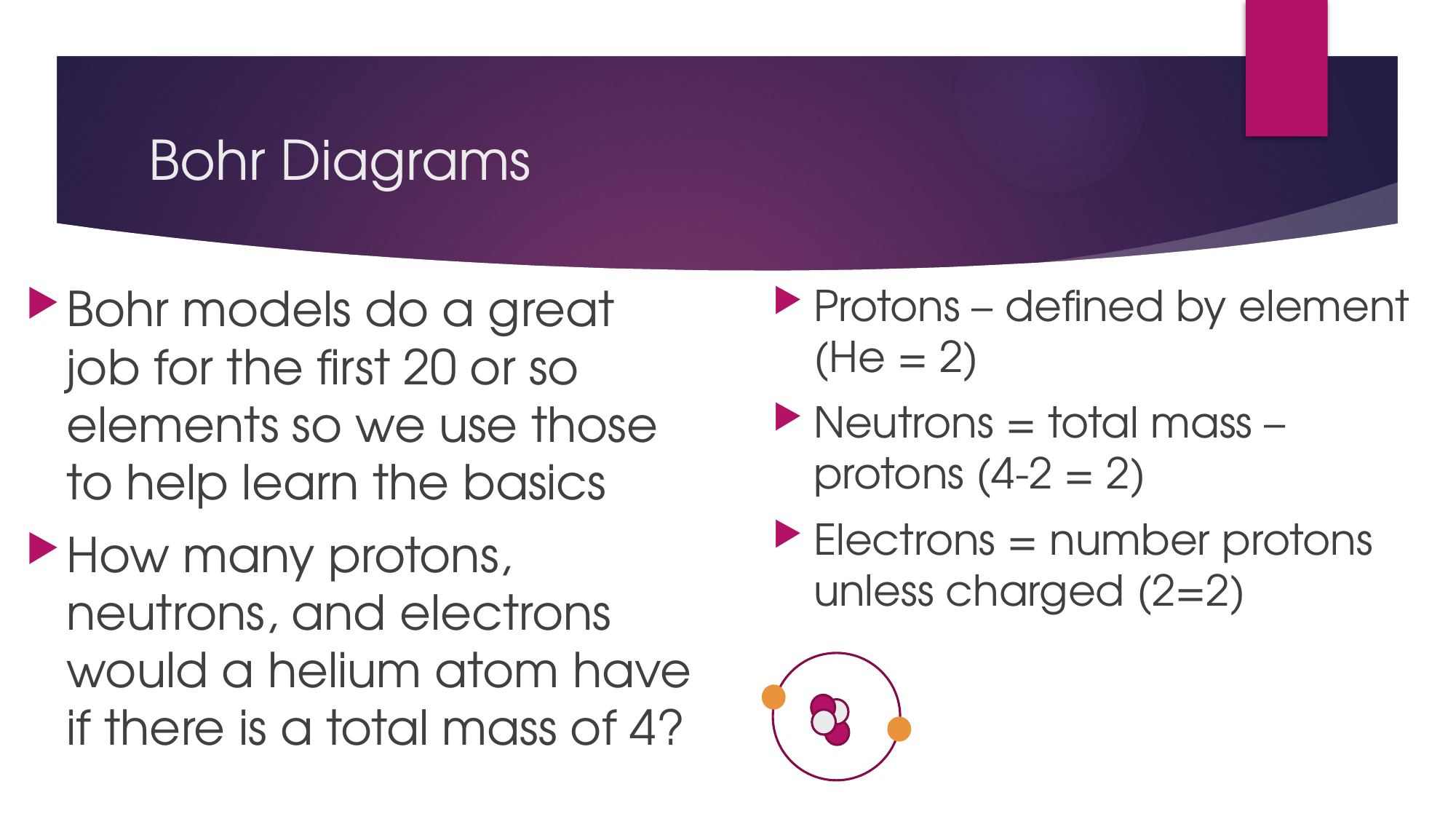

# Bohr Diagrams
Protons – defined by element (He = 2)
Neutrons = total mass – protons (4-2 = 2)
Electrons = number protons unless charged (2=2)
Bohr models do a great job for the first 20 or so elements so we use those to help learn the basics
How many protons, neutrons, and electrons would a helium atom have if there is a total mass of 4?